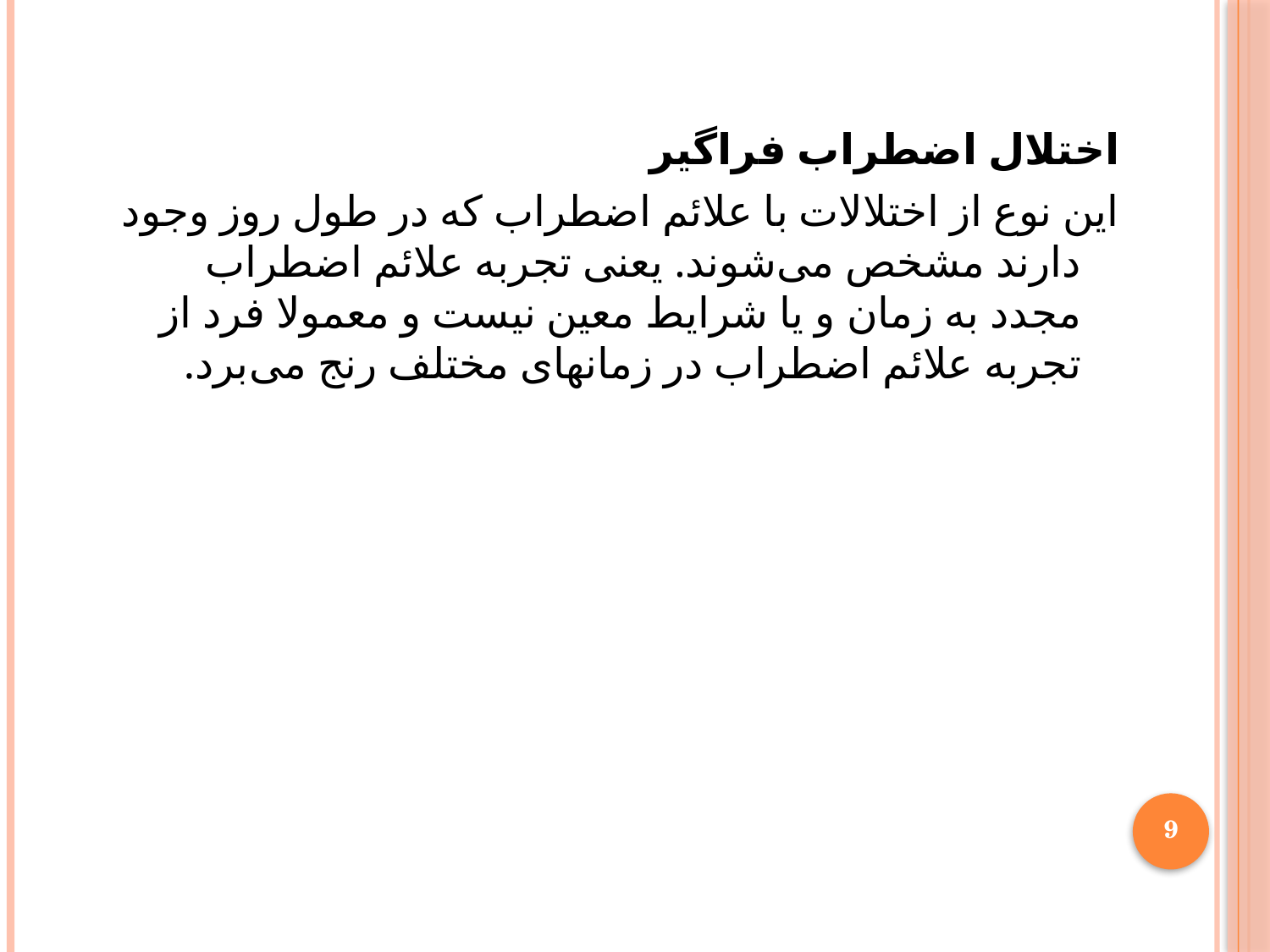

اختلال اضطراب فراگیر
این نوع از اختلالات با علائم اضطراب که در طول روز وجود دارند مشخص می‌شوند. یعنی تجربه علائم اضطراب مجدد به زمان و یا شرایط معین نیست و معمولا فرد از تجربه علائم اضطراب در زمانهای مختلف رنج می‌برد.

9